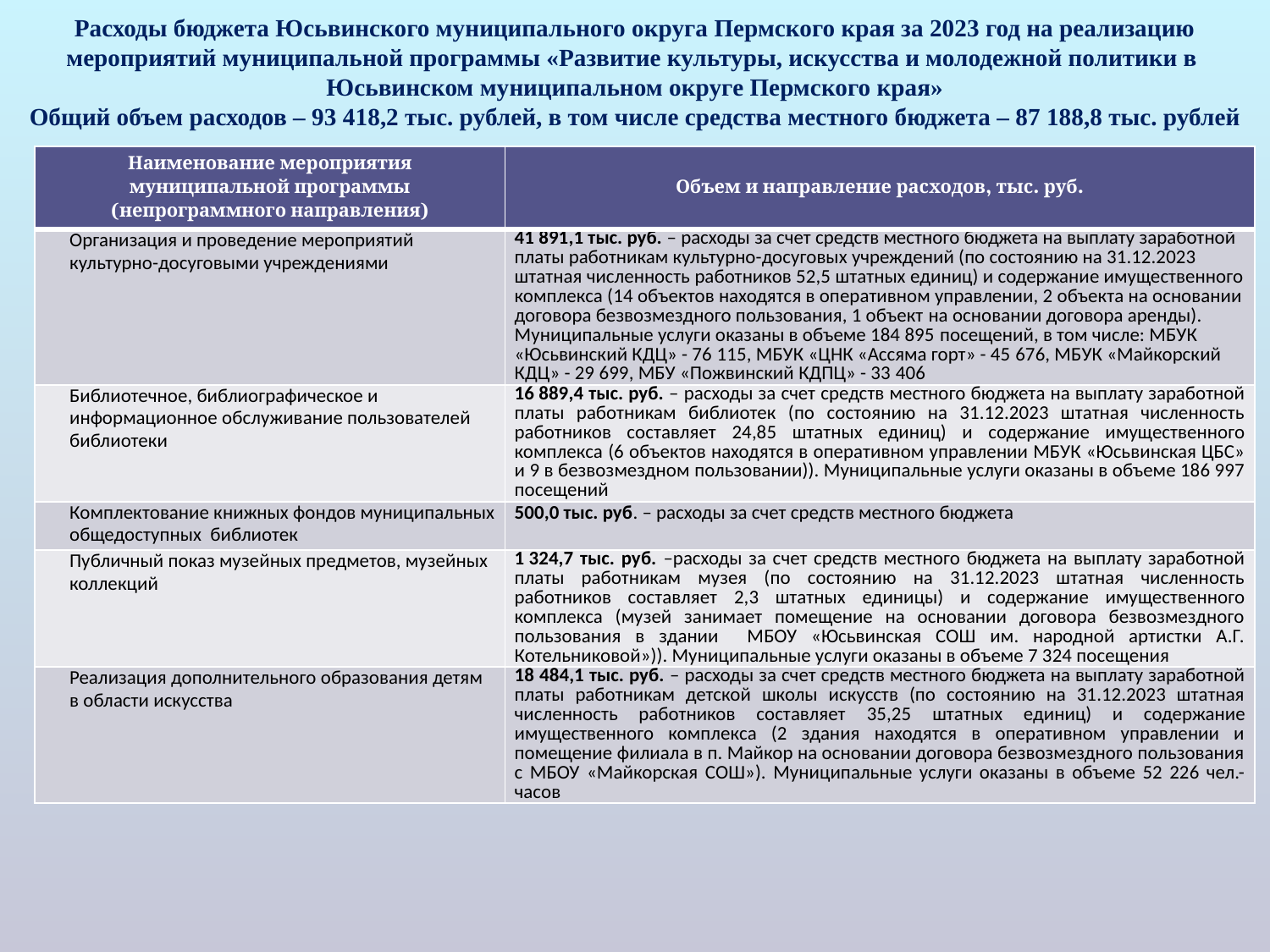

# Расходы бюджета Юсьвинского муниципального округа Пермского края за 2023 год на реализацию мероприятий муниципальной программы «Развитие культуры, искусства и молодежной политики в  Юсьвинском муниципальном округе Пермского края» Общий объем расходов – 93 418,2 тыс. рублей, в том числе средства местного бюджета – 87 188,8 тыс. рублей
| Наименование мероприятия муниципальной программы (непрограммного направления) | Объем и направление расходов, тыс. руб. |
| --- | --- |
| Организация и проведение мероприятий культурно-досуговыми учреждениями | 41 891,1 тыс. руб. – расходы за счет средств местного бюджета на выплату заработной платы работникам культурно-досуговых учреждений (по состоянию на 31.12.2023 штатная численность работников 52,5 штатных единиц) и содержание имущественного комплекса (14 объектов находятся в оперативном управлении, 2 объекта на основании договора безвозмездного пользования, 1 объект на основании договора аренды). Муниципальные услуги оказаны в объеме 184 895 посещений, в том числе: МБУК «Юсьвинский КДЦ» - 76 115, МБУК «ЦНК «Ассяма горт» - 45 676, МБУК «Майкорский КДЦ» - 29 699, МБУ «Пожвинский КДПЦ» - 33 406 |
| Библиотечное, библиографическое и информационное обслуживание пользователей библиотеки | 16 889,4 тыс. руб. – расходы за счет средств местного бюджета на выплату заработной платы работникам библиотек (по состоянию на 31.12.2023 штатная численность работников составляет 24,85 штатных единиц) и содержание имущественного комплекса (6 объектов находятся в оперативном управлении МБУК «Юсьвинская ЦБС» и 9 в безвозмездном пользовании)). Муниципальные услуги оказаны в объеме 186 997 посещений |
| Комплектование книжных фондов муниципальных общедоступных библиотек | 500,0 тыс. руб. – расходы за счет средств местного бюджета |
| Публичный показ музейных предметов, музейных коллекций | 1 324,7 тыс. руб. –расходы за счет средств местного бюджета на выплату заработной платы работникам музея (по состоянию на 31.12.2023 штатная численность работников составляет 2,3 штатных единицы) и содержание имущественного комплекса (музей занимает помещение на основании договора безвозмездного пользования в здании МБОУ «Юсьвинская СОШ им. народной артистки А.Г. Котельниковой»)). Муниципальные услуги оказаны в объеме 7 324 посещения |
| Реализация дополнительного образования детям в области искусства | 18 484,1 тыс. руб. – расходы за счет средств местного бюджета на выплату заработной платы работникам детской школы искусств (по состоянию на 31.12.2023 штатная численность работников составляет 35,25 штатных единиц) и содержание имущественного комплекса (2 здания находятся в оперативном управлении и помещение филиала в п. Майкор на основании договора безвозмездного пользования с МБОУ «Майкорская СОШ»). Муниципальные услуги оказаны в объеме 52 226 чел.-часов |